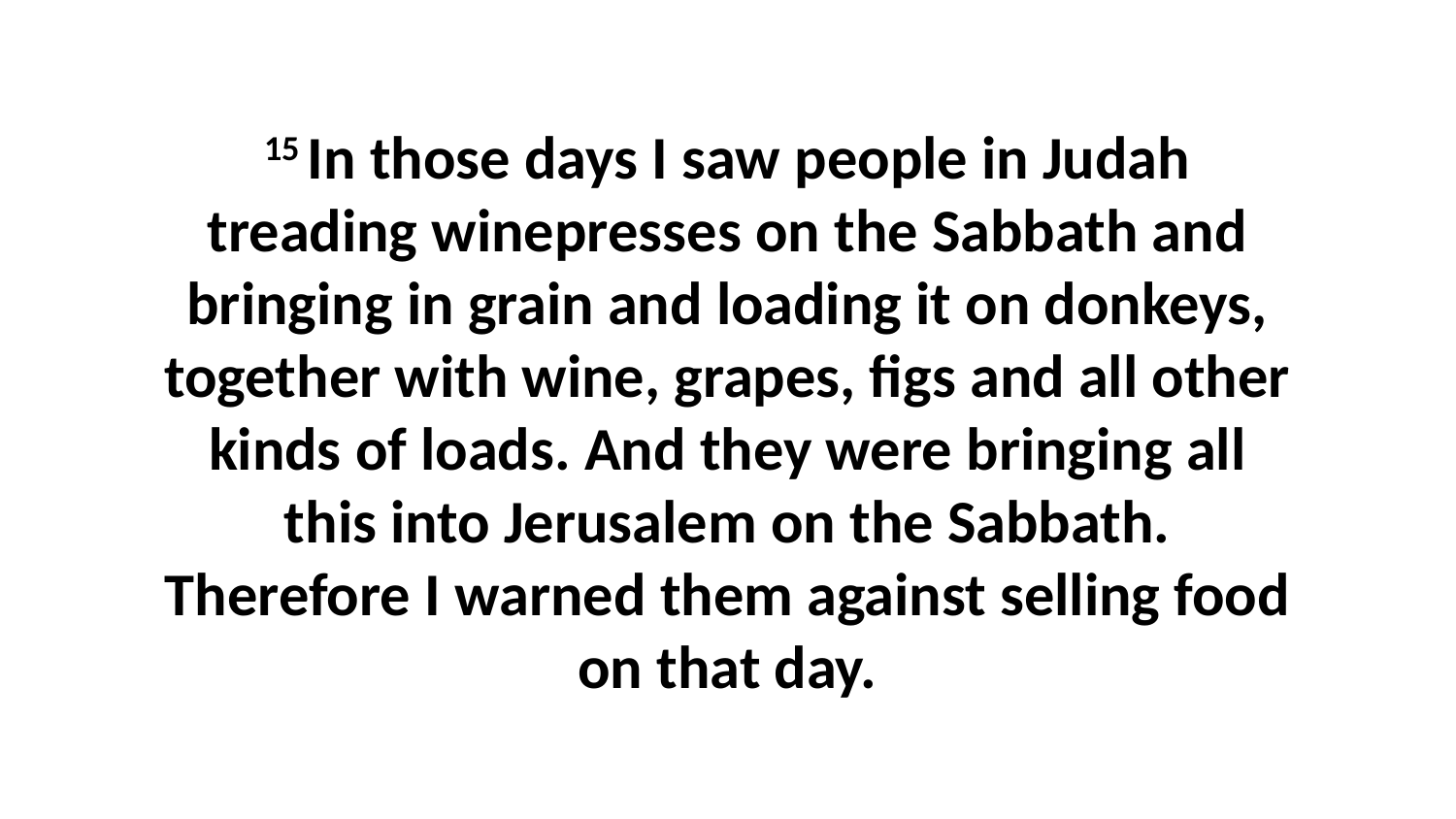

15 In those days I saw people in Judah treading winepresses on the Sabbath and bringing in grain and loading it on donkeys, together with wine, grapes, figs and all other kinds of loads. And they were bringing all this into Jerusalem on the Sabbath. Therefore I warned them against selling food on that day.